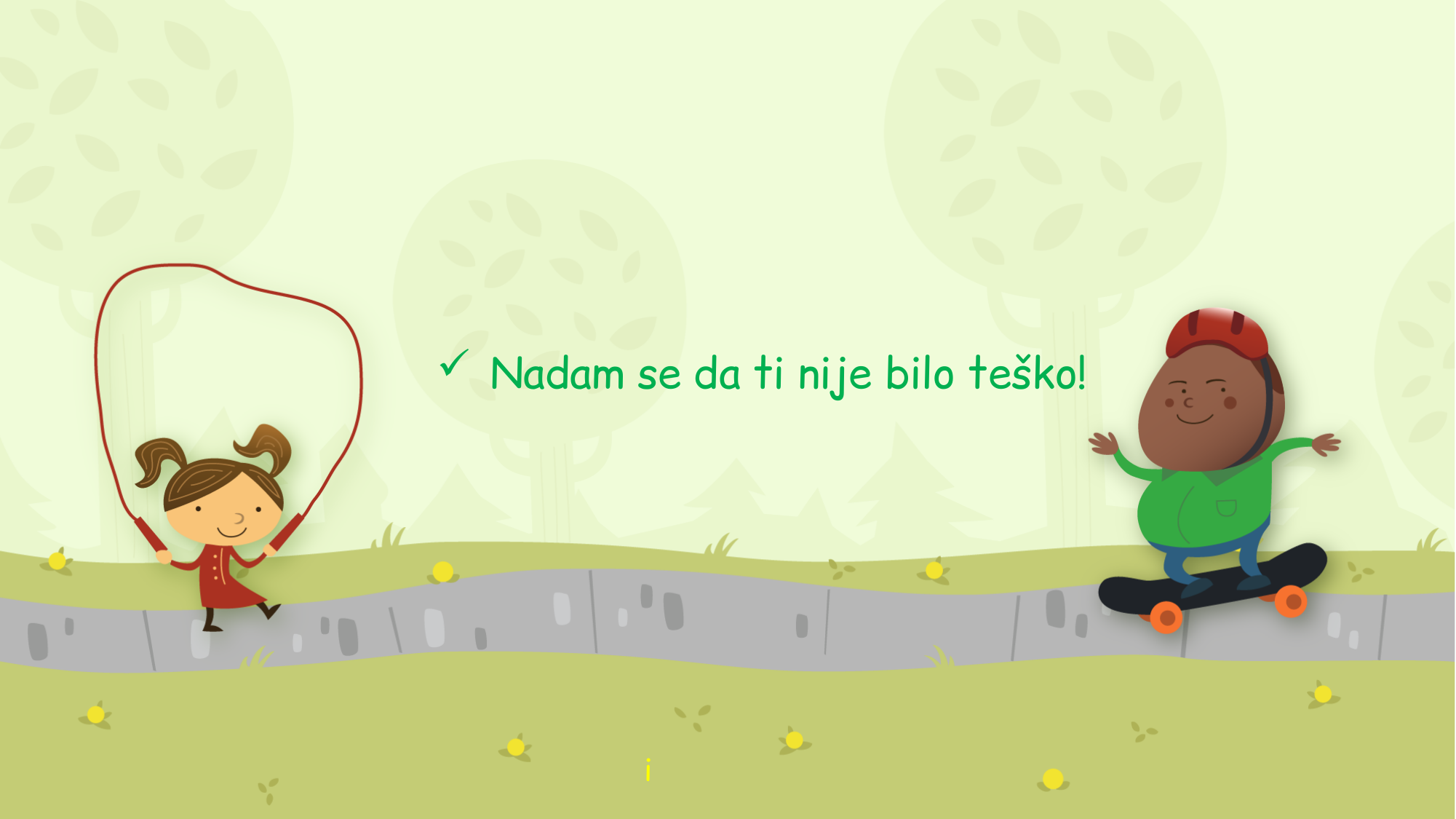

Nadam se da ti nije bilo teško!
i